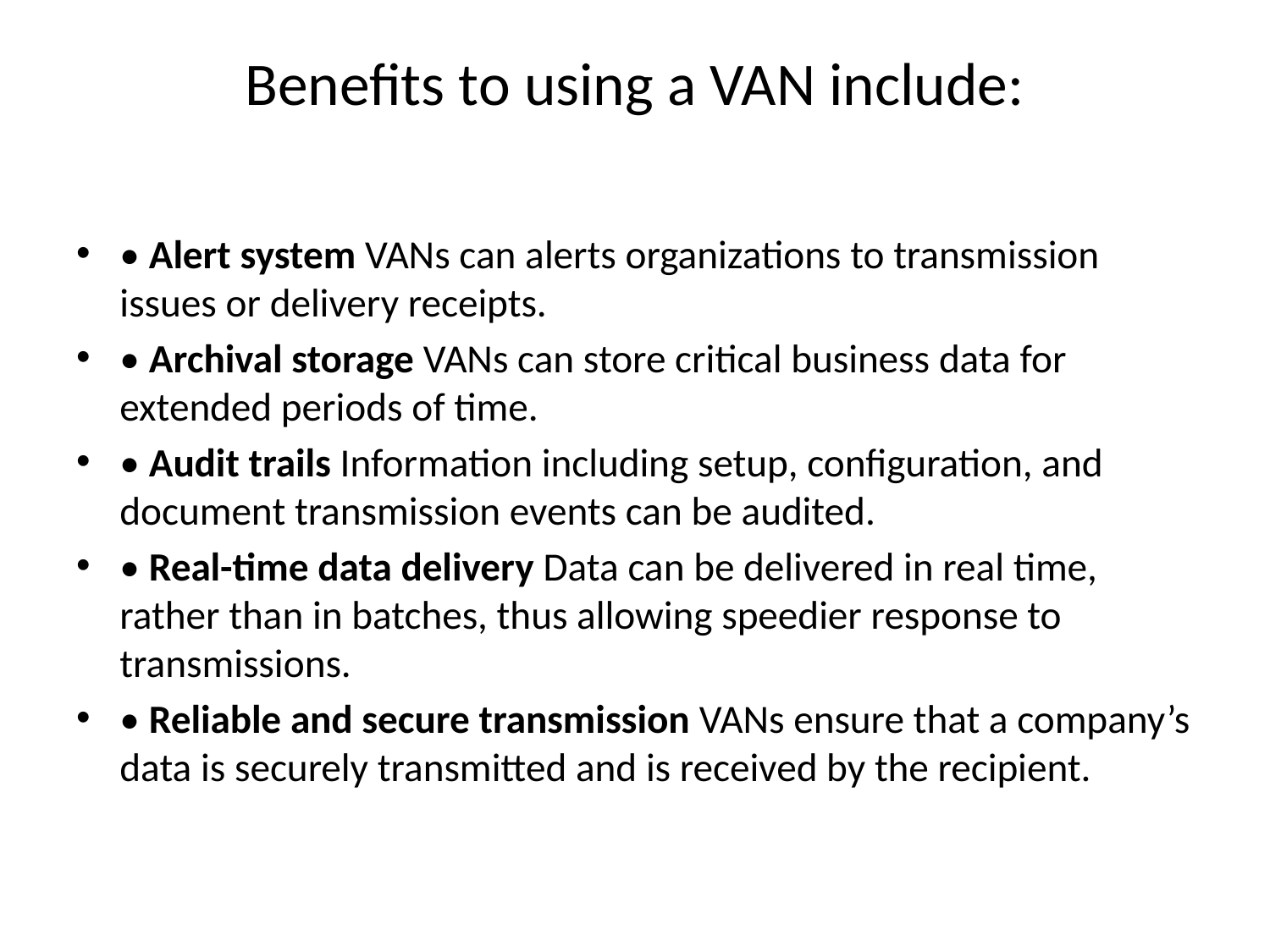

# Benefits to using a VAN include:
• Alert system VANs can alerts organizations to transmission issues or delivery receipts.
• Archival storage VANs can store critical business data for extended periods of time.
• Audit trails Information including setup, configuration, and document transmission events can be audited.
• Real-time data delivery Data can be delivered in real time, rather than in batches, thus allowing speedier response to transmissions.
• Reliable and secure transmission VANs ensure that a company’s data is securely transmitted and is received by the recipient.